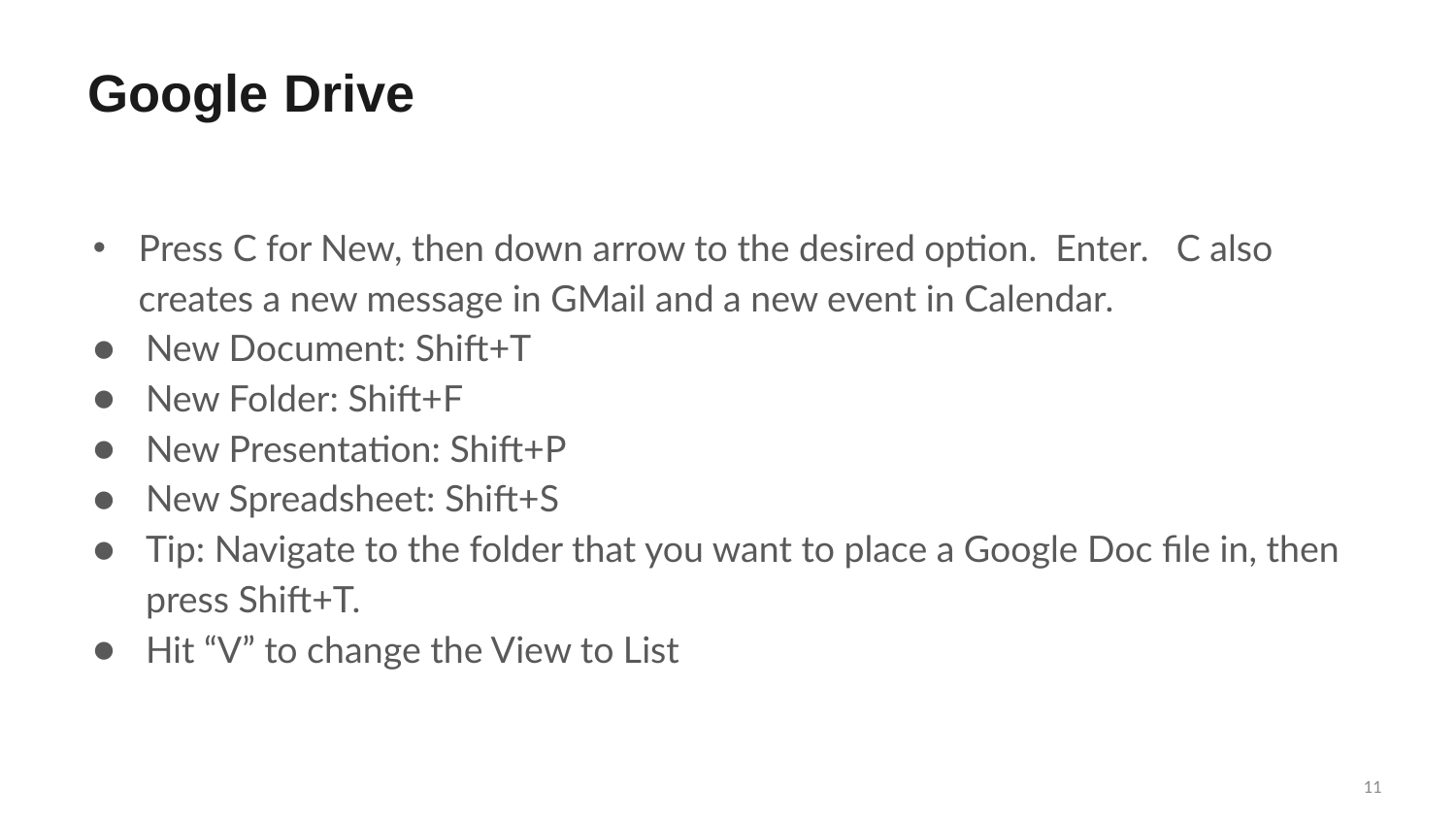

# Google Drive
Press C for New, then down arrow to the desired option.  Enter.   C also creates a new message in GMail and a new event in Calendar.
New Document: Shift+T
New Folder: Shift+F
New Presentation: Shift+P
New Spreadsheet: Shift+S
Tip: Navigate to the folder that you want to place a Google Doc file in, then press Shift+T.
Hit “V” to change the View to List
11